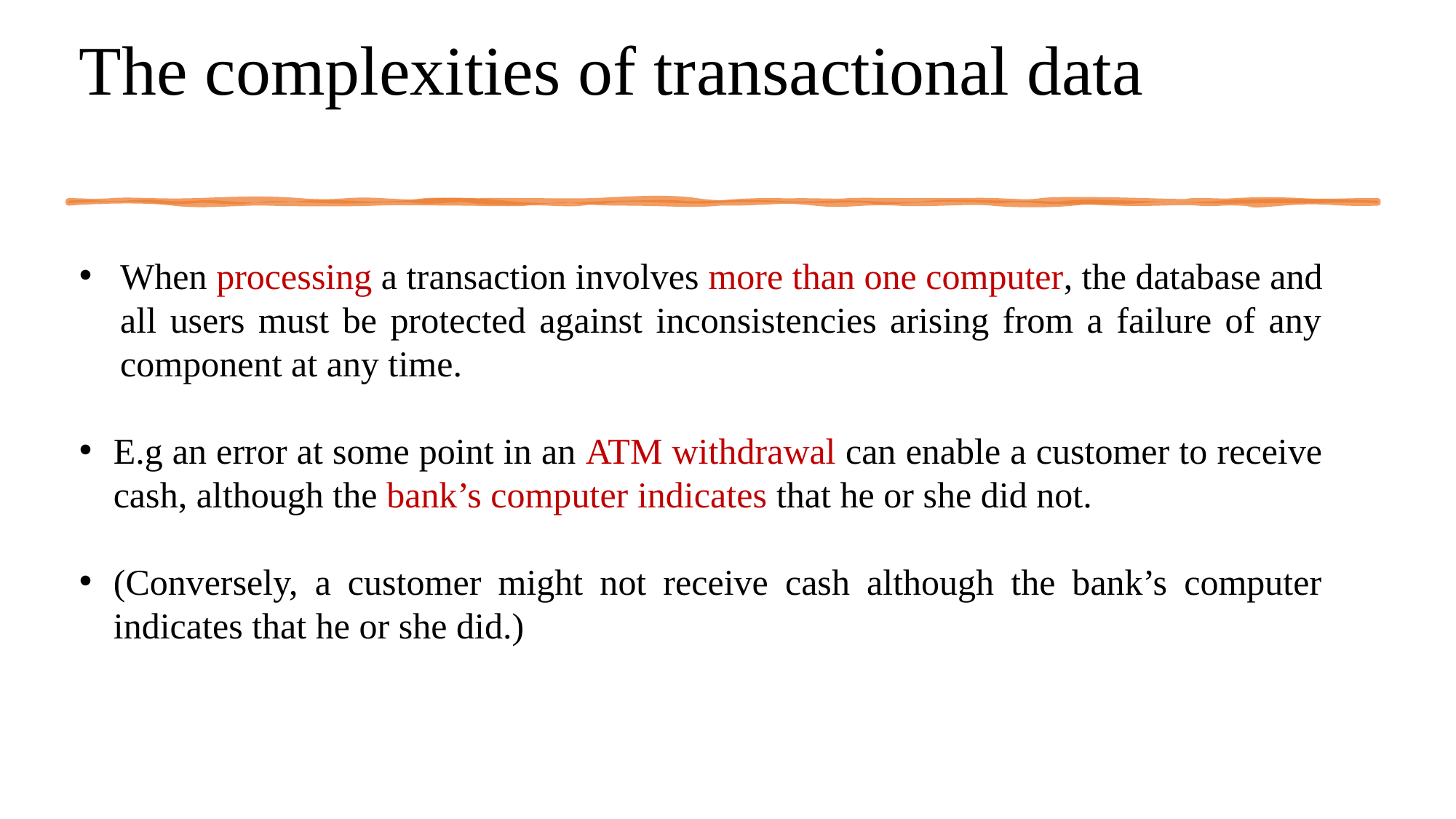

# The complexities of transactional data

When processing a transaction involves more than one computer, the database and all users must be protected against inconsistencies arising from a failure of any component at any time.

E.g an error at some point in an ATM withdrawal can enable a customer to receive cash, although the bank’s computer indicates that he or she did not.

(Conversely, a customer might not receive cash although the bank’s computer indicates that he or she did.)